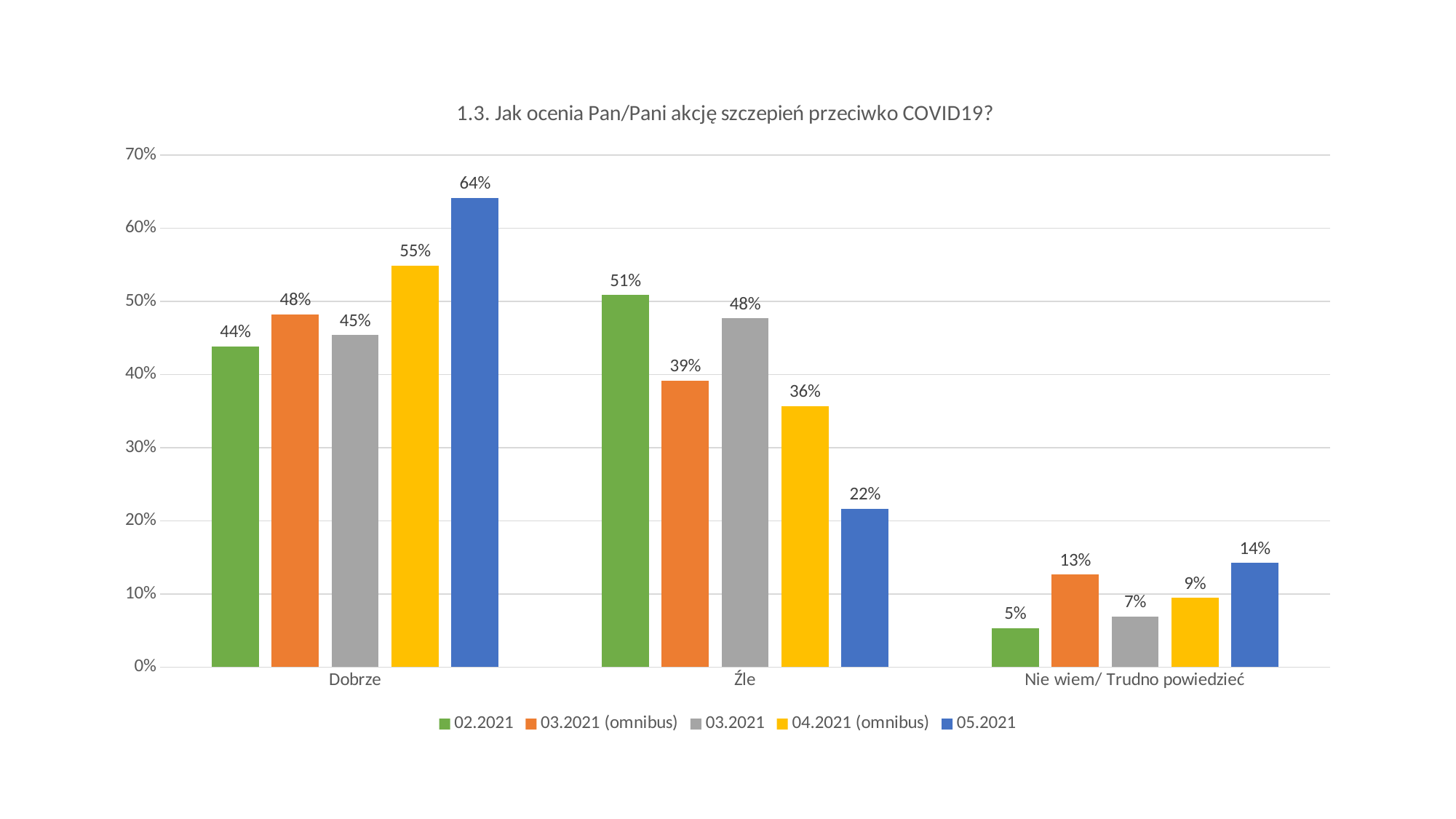

### Chart:

| Category | 02.2021 | 03.2021 (omnibus) | 03.2021 | 04.2021 (omnibus) | 05.2021 |
|---|---|---|---|---|---|
| Dobrze | 0.4383182426895332 | 0.48201174440279554 | 0.45390091502009033 | 0.5488194352275733 | 0.6416161632202837 |
| Źle | 0.5084447642461682 | 0.39147260712804544 | 0.47671778594361003 | 0.3566734455330005 | 0.2162141011164326 |
| Nie wiem/ Trudno powiedzieć | 0.05323699306430021 | 0.12651564846916039 | 0.06938129903630047 | 0.09450711923942423 | 0.14216973566328453 |